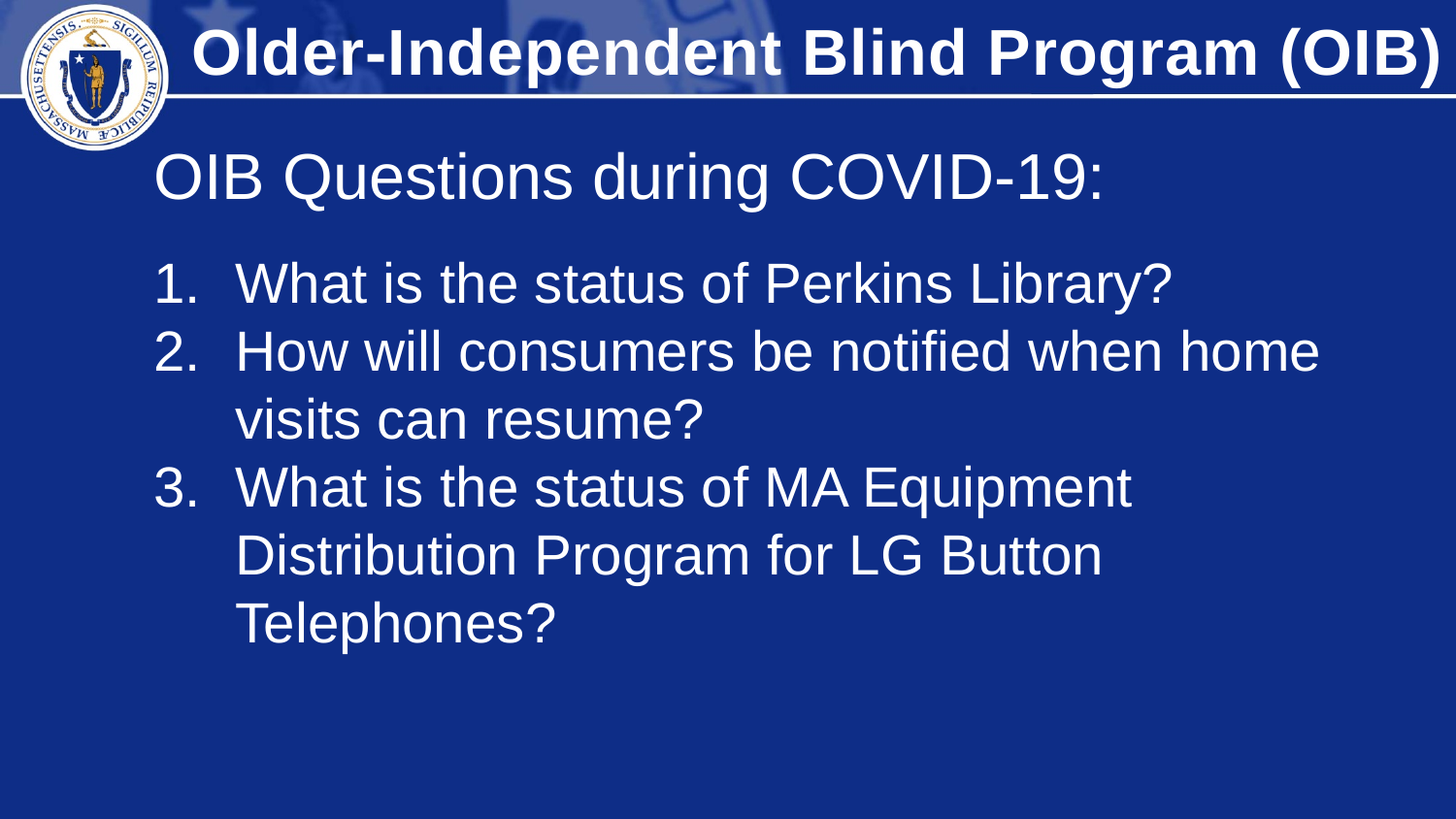

Older-Independent Blind Program (OIB)
OIB Questions during COVID-19:

What is the status of Perkins Library?
How will consumers be notified when home visits can resume?
What is the status of MA Equipment Distribution Program for LG Button Telephones?